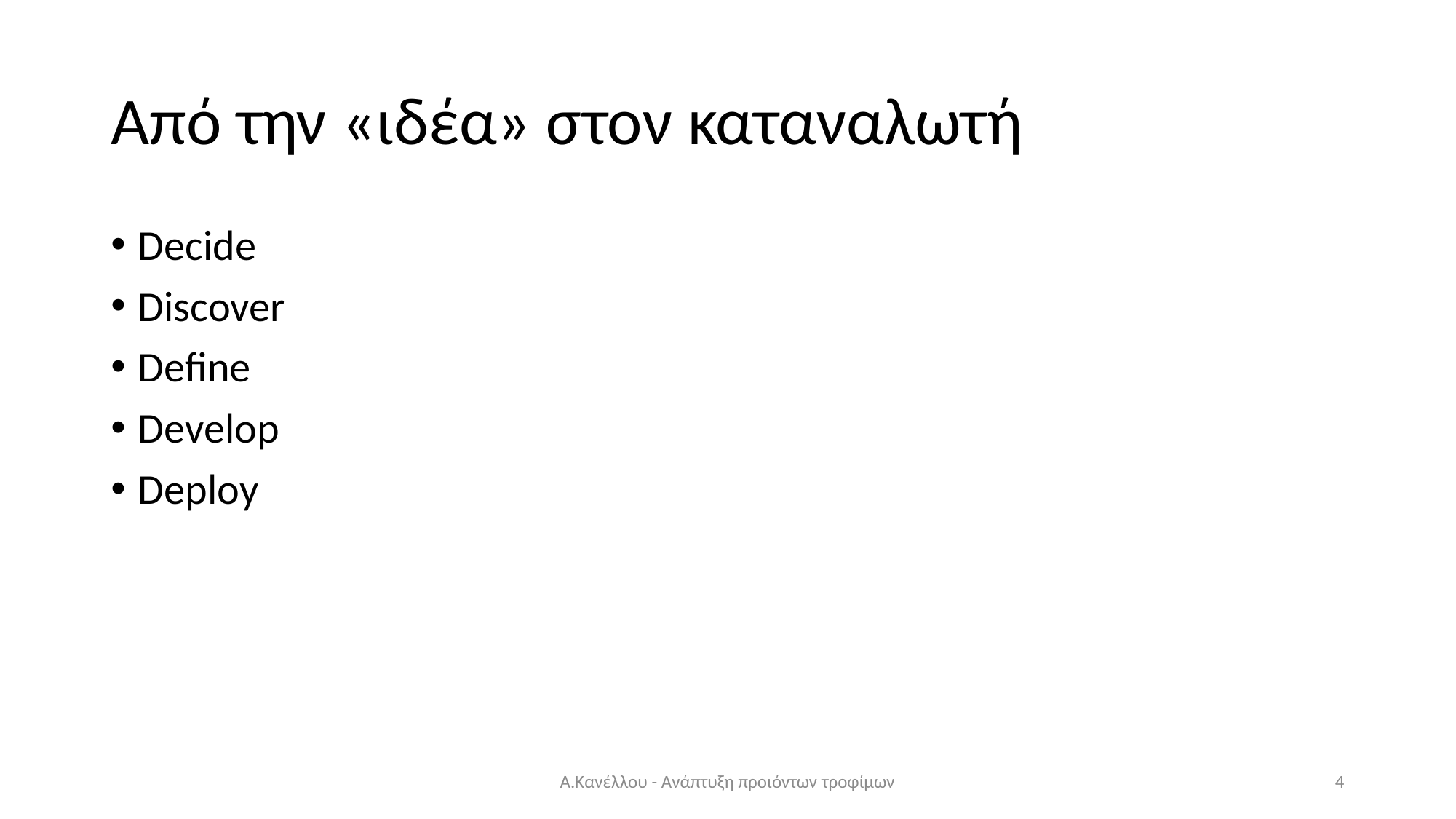

# Από την «ιδέα» στον καταναλωτή
Decide
Discover
Define
Develop
Deploy
Α.Κανέλλου - Ανάπτυξη προιόντων τροφίμων
4